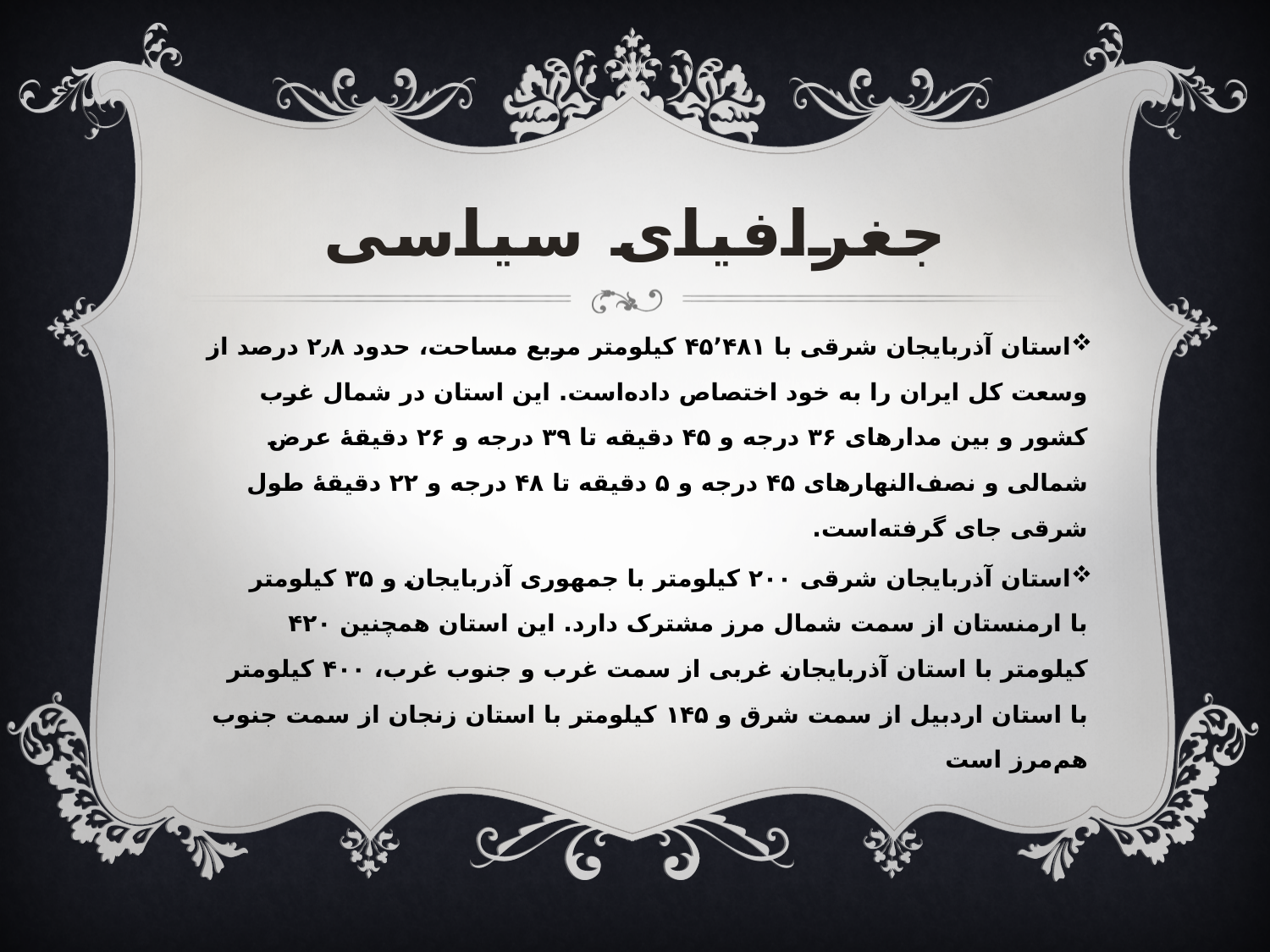

# جغرافیای سیاسی

استان آذربایجان شرقی با ۴۵٬۴۸۱ کیلومتر مربع مساحت، حدود ۲٫۸ درصد از وسعت کل ایران را به خود اختصاص داده‌است. این استان در شمال غرب کشور و بین مدارهای ۳۶ درجه و ۴۵ دقیقه تا ۳۹ درجه و ۲۶ دقیقهٔ عرض شمالی و نصف‌النهارهای ۴۵ درجه و ۵ دقیقه تا ۴۸ درجه و ۲۲ دقیقهٔ طول شرقی جای گرفته‌است.
استان آذربایجان شرقی ۲۰۰ کیلومتر با جمهوری آذربایجان و ۳۵ کیلومتر با ارمنستان از سمت شمال مرز مشترک دارد. این استان همچنین ۴۲۰ کیلومتر با استان آذربایجان غربی از سمت غرب و جنوب غرب، ۴۰۰ کیلومتر با استان اردبیل از سمت شرق و ۱۴۵ کیلومتر با استان زنجان از سمت جنوب هم‌مرز است